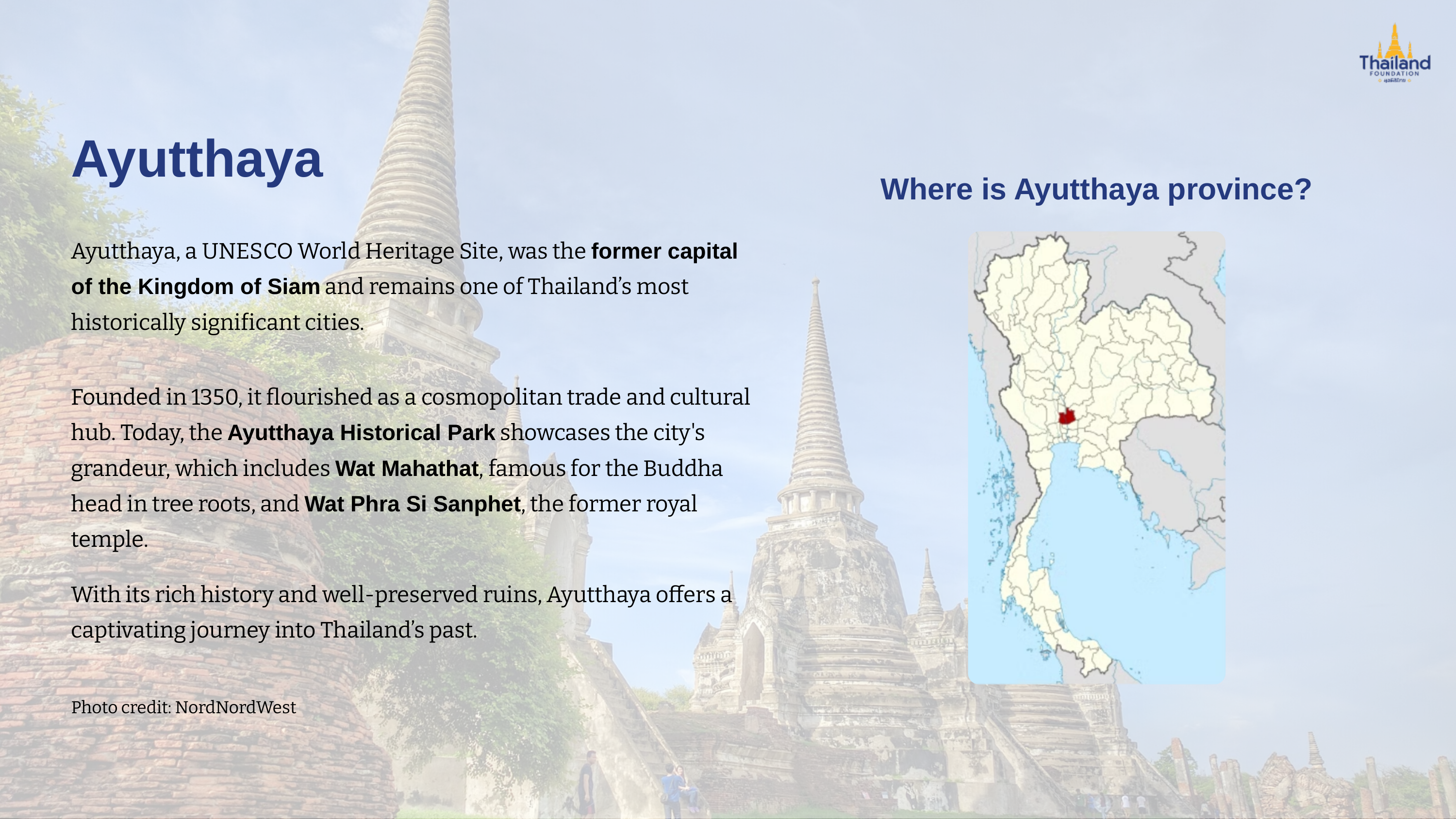

Ayutthaya
Where is Ayutthaya province?
Ayutthaya, a UNESCO World Heritage Site, was the former capital of the Kingdom of Siam and remains one of Thailand’s most historically significant cities.

Founded in 1350, it flourished as a cosmopolitan trade and cultural hub. Today, the Ayutthaya Historical Park showcases the city's grandeur, which includes Wat Mahathat, famous for the Buddha head in tree roots, and Wat Phra Si Sanphet, the former royal temple.
With its rich history and well-preserved ruins, Ayutthaya offers a captivating journey into Thailand’s past.
Photo credit: NordNordWest